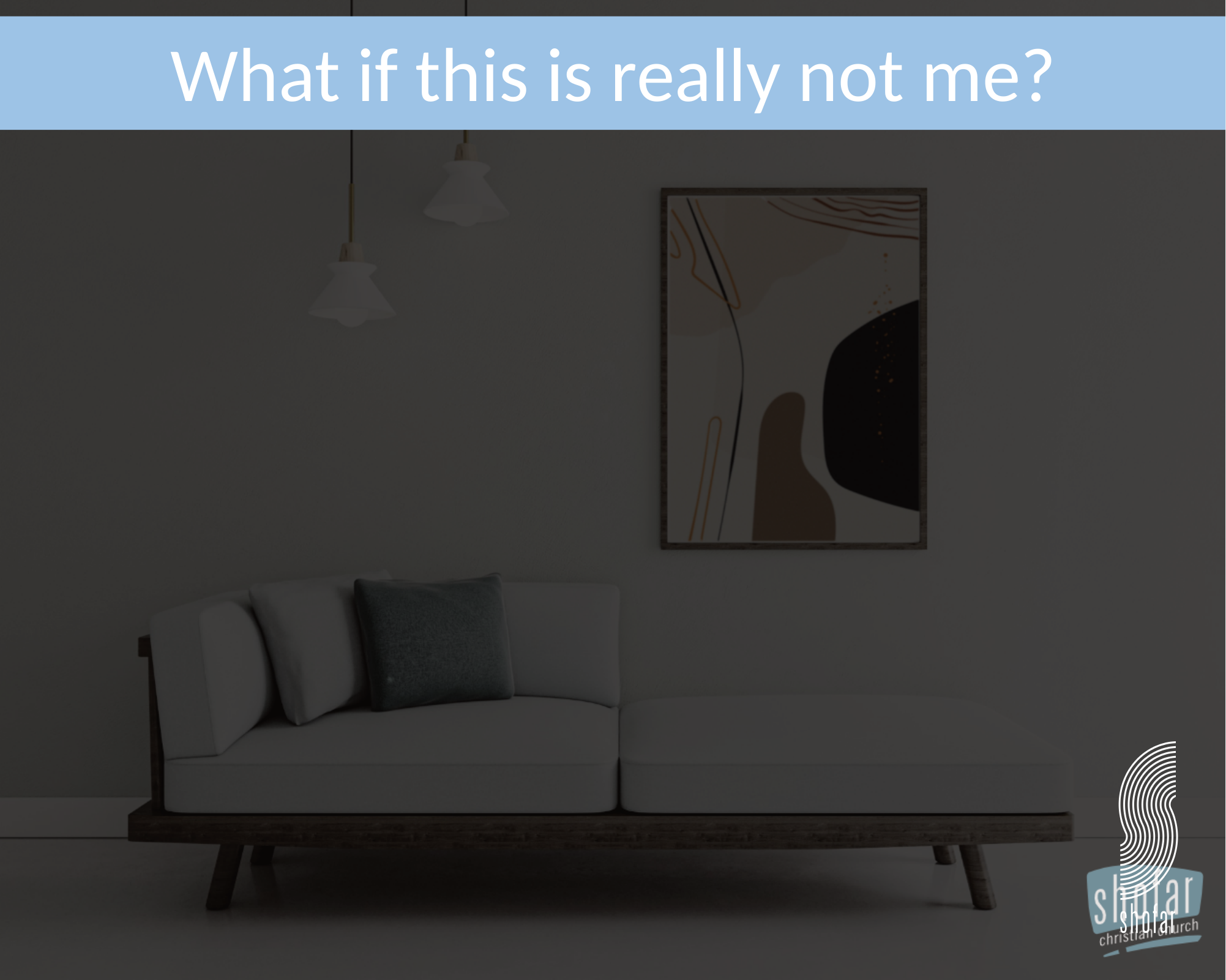

What if this is really not me?